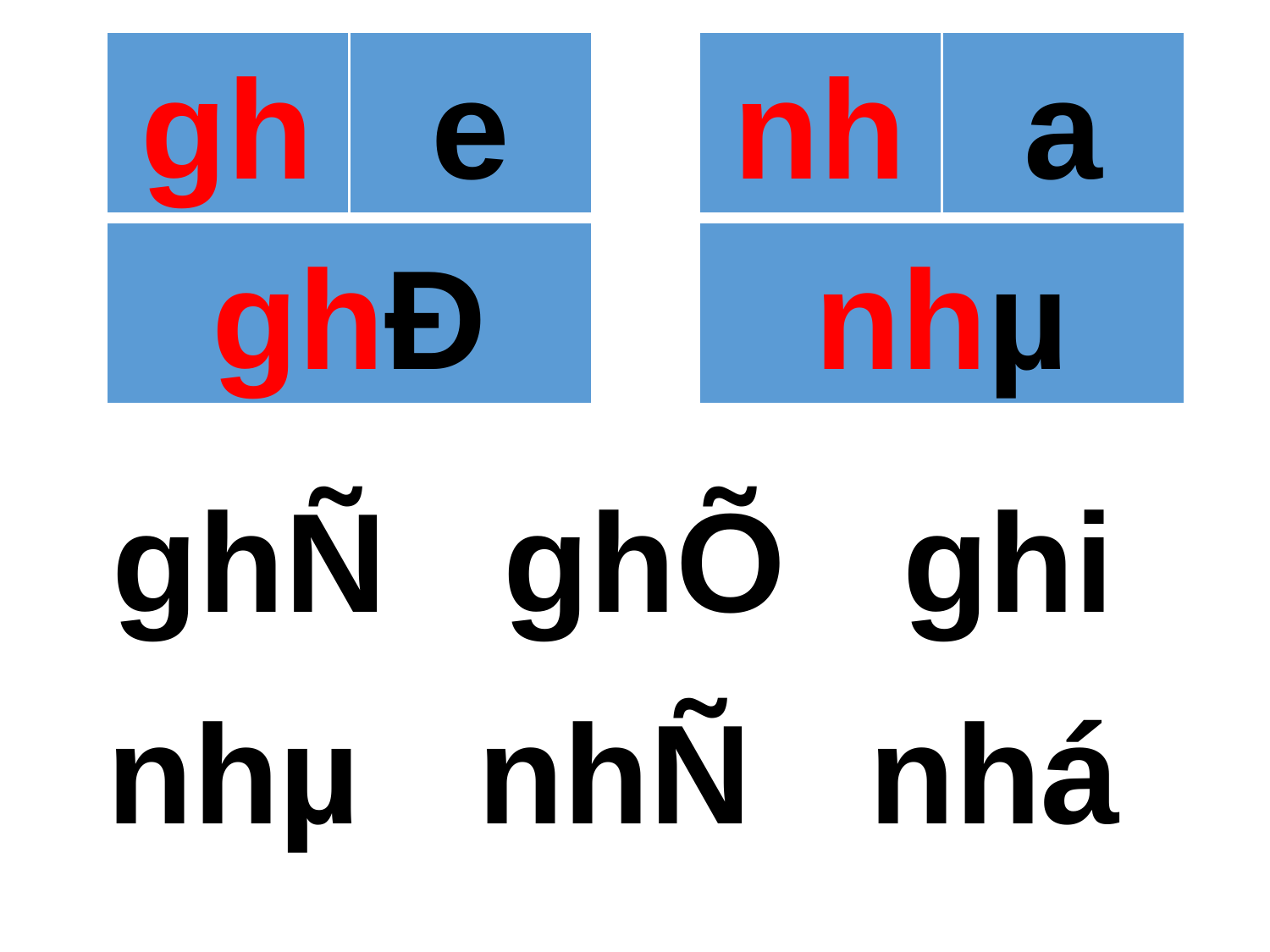

gh
e
nh
a
ghÐ
nhµ
ghÑ   ghÕ   ghi
nhµ   nhÑ   nhá